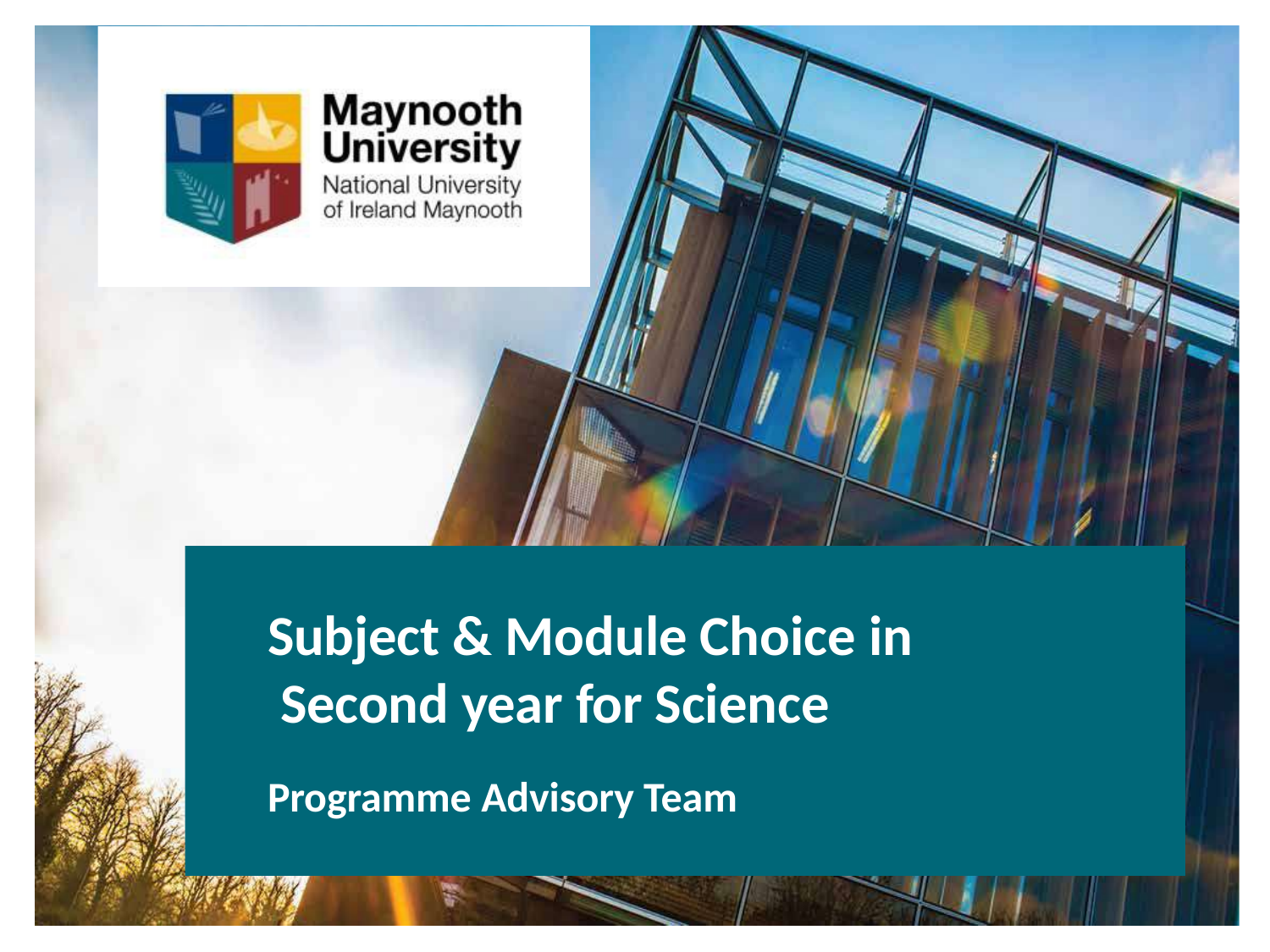

Subject & Module Choice in  Second year for Science
Programme Advisory Team